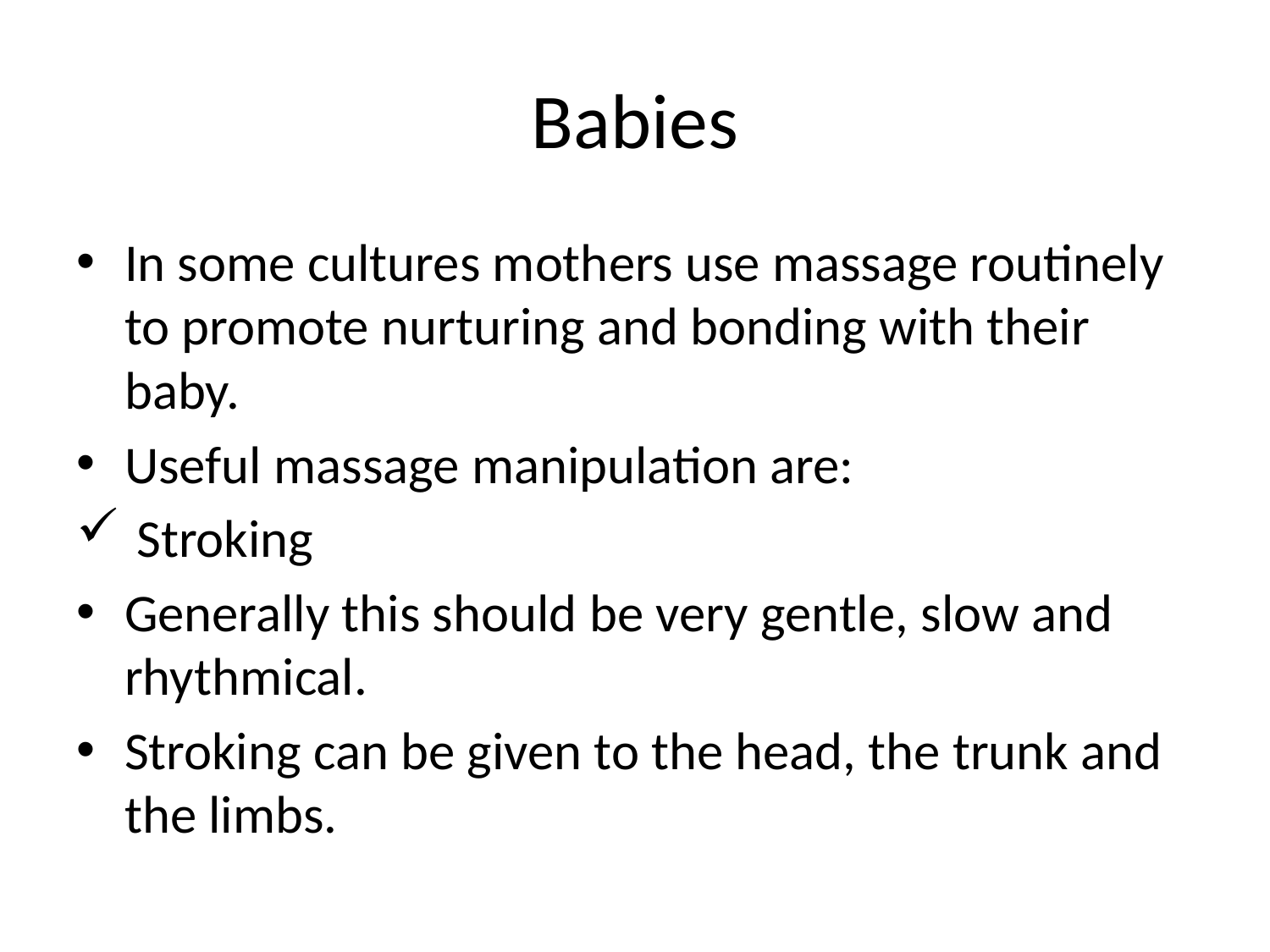

# Babies
In some cultures mothers use massage routinely to promote nurturing and bonding with their baby.
Useful massage manipulation are:
 Stroking
Generally this should be very gentle, slow and rhythmical.
Stroking can be given to the head, the trunk and the limbs.